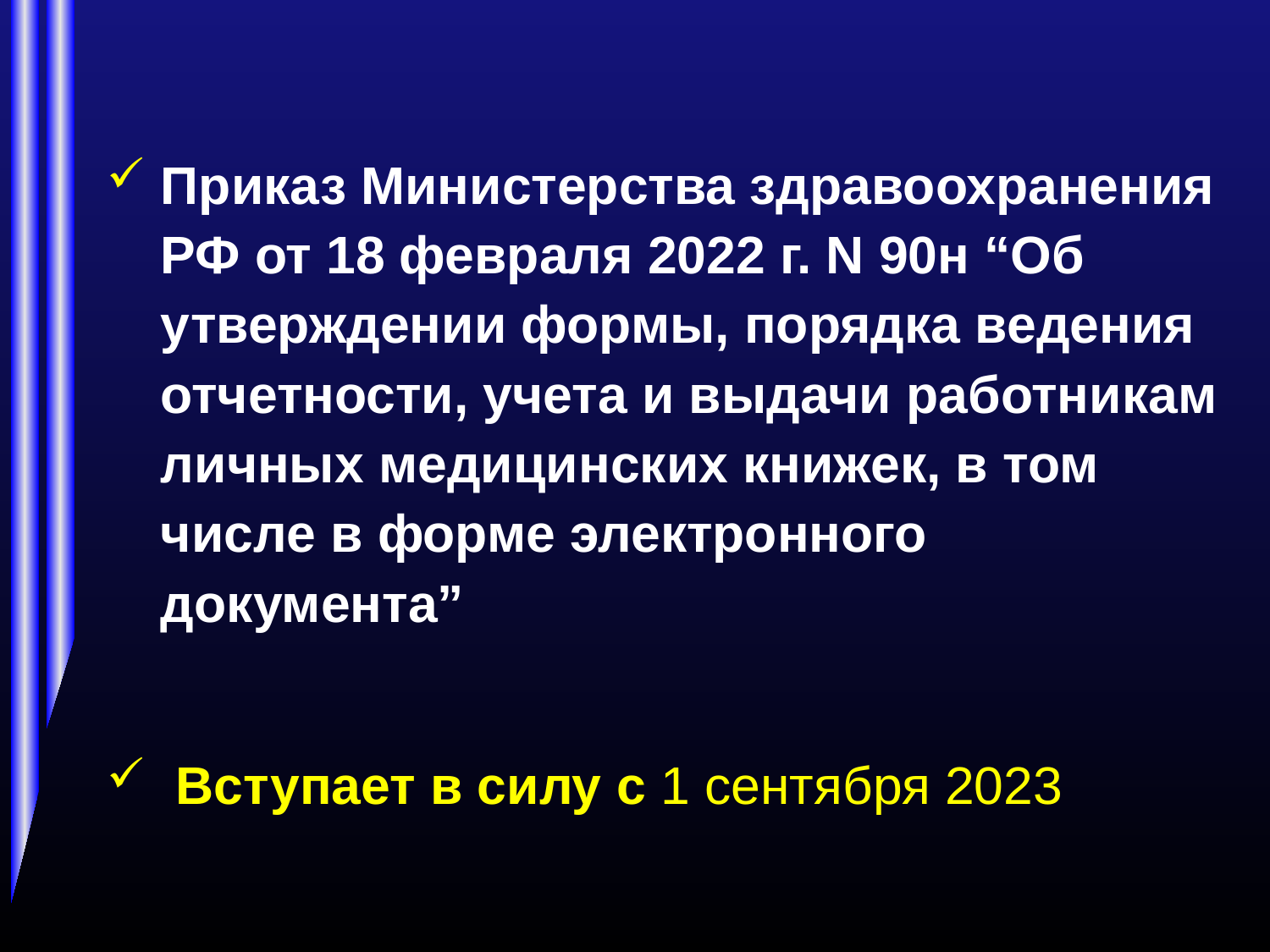

#
Приказ Министерства здравоохранения РФ от 18 февраля 2022 г. N 90н “Об утверждении формы, порядка ведения отчетности, учета и выдачи работникам личных медицинских книжек, в том числе в форме электронного документа”

 Вступает в силу с 1 сентября 2023